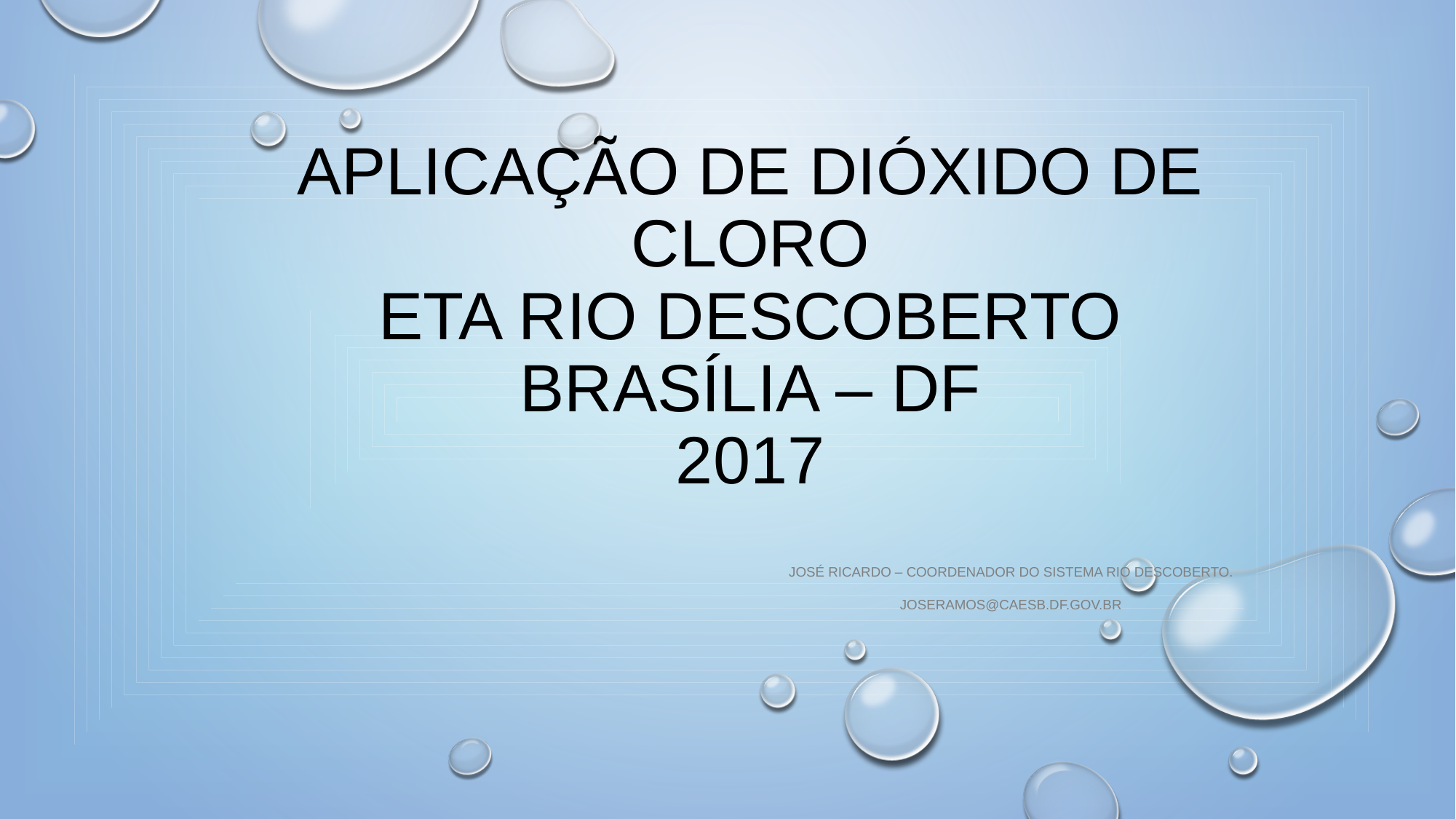

# APLICAÇÃO DE DIÓXIDO DE CLORO ETA RIO DESCOBERTO BRASÍLIA – DF 2017
JOSÉ RICARDO – Coordenador do Sistema RIO Descoberto.
joseramos@caesb.df.gov.br